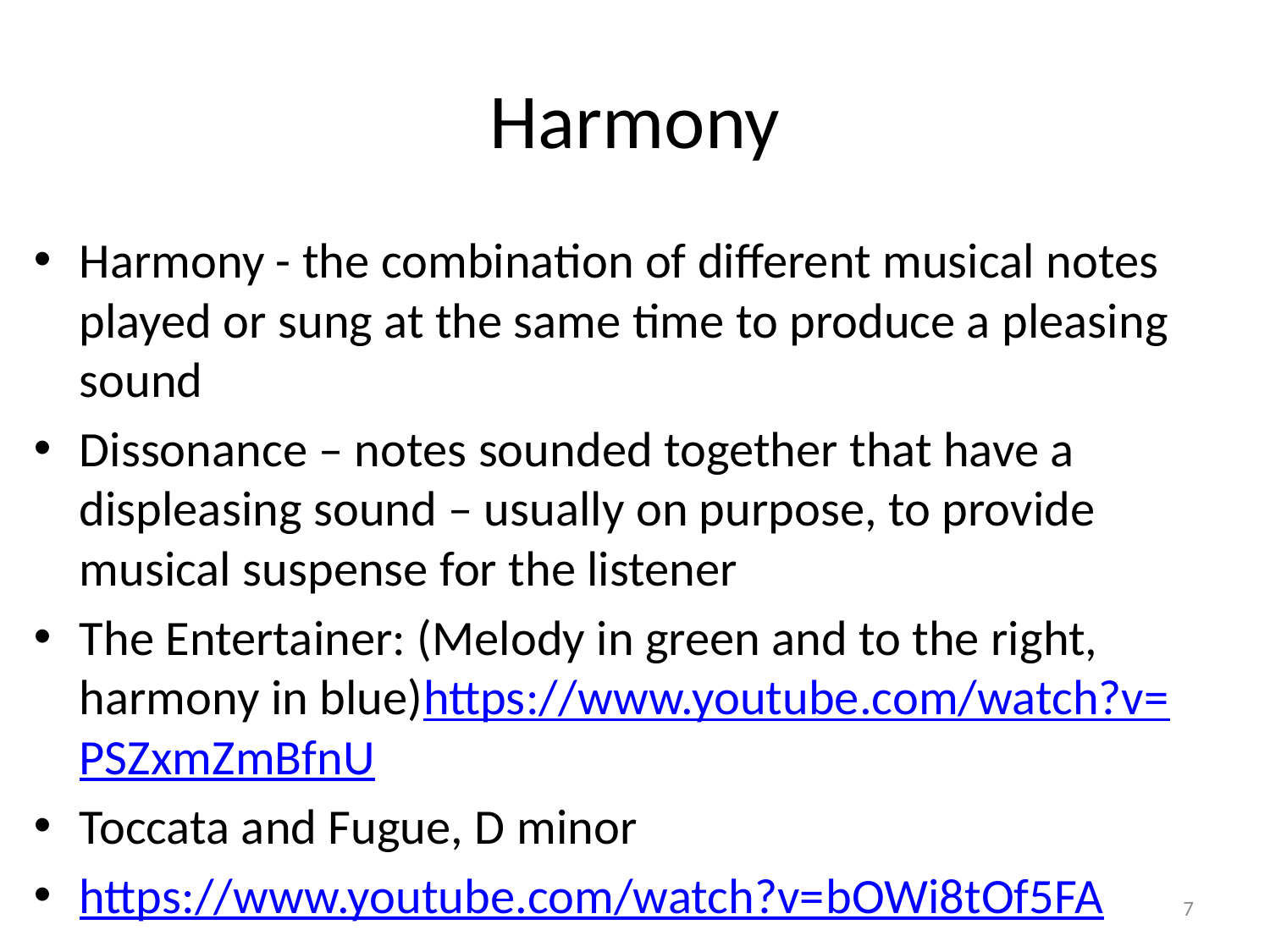

# Harmony
Harmony - the combination of different musical notes played or sung at the same time to produce a pleasing sound
Dissonance – notes sounded together that have a displeasing sound – usually on purpose, to provide musical suspense for the listener
The Entertainer: (Melody in green and to the right, harmony in blue)https://www.youtube.com/watch?v=PSZxmZmBfnU
Toccata and Fugue, D minor
https://www.youtube.com/watch?v=bOWi8tOf5FA

7